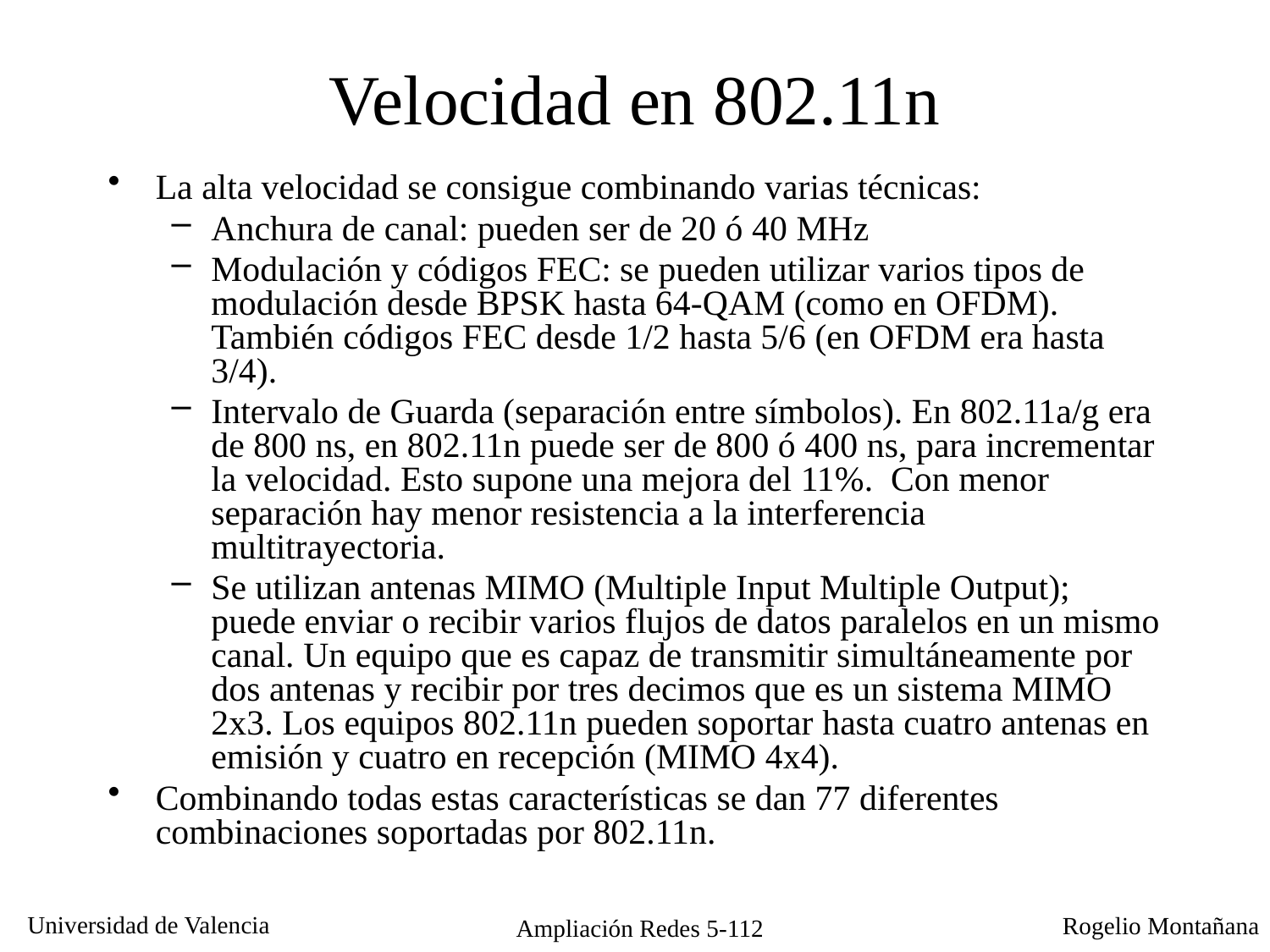

# Velocidad en 802.11n
La alta velocidad se consigue combinando varias técnicas:
Anchura de canal: pueden ser de 20 ó 40 MHz
Modulación y códigos FEC: se pueden utilizar varios tipos de modulación desde BPSK hasta 64-QAM (como en OFDM). También códigos FEC desde 1/2 hasta 5/6 (en OFDM era hasta 3/4).
Intervalo de Guarda (separación entre símbolos). En 802.11a/g era de 800 ns, en 802.11n puede ser de 800 ó 400 ns, para incrementar la velocidad. Esto supone una mejora del 11%.  Con menor separación hay menor resistencia a la interferencia multitrayectoria.
Se utilizan antenas MIMO (Multiple Input Multiple Output); puede enviar o recibir varios flujos de datos paralelos en un mismo canal. Un equipo que es capaz de transmitir simultáneamente por dos antenas y recibir por tres decimos que es un sistema MIMO 2x3. Los equipos 802.11n pueden soportar hasta cuatro antenas en emisión y cuatro en recepción (MIMO 4x4).
Combinando todas estas características se dan 77 diferentes combinaciones soportadas por 802.11n.

Ampliación Redes 5-112